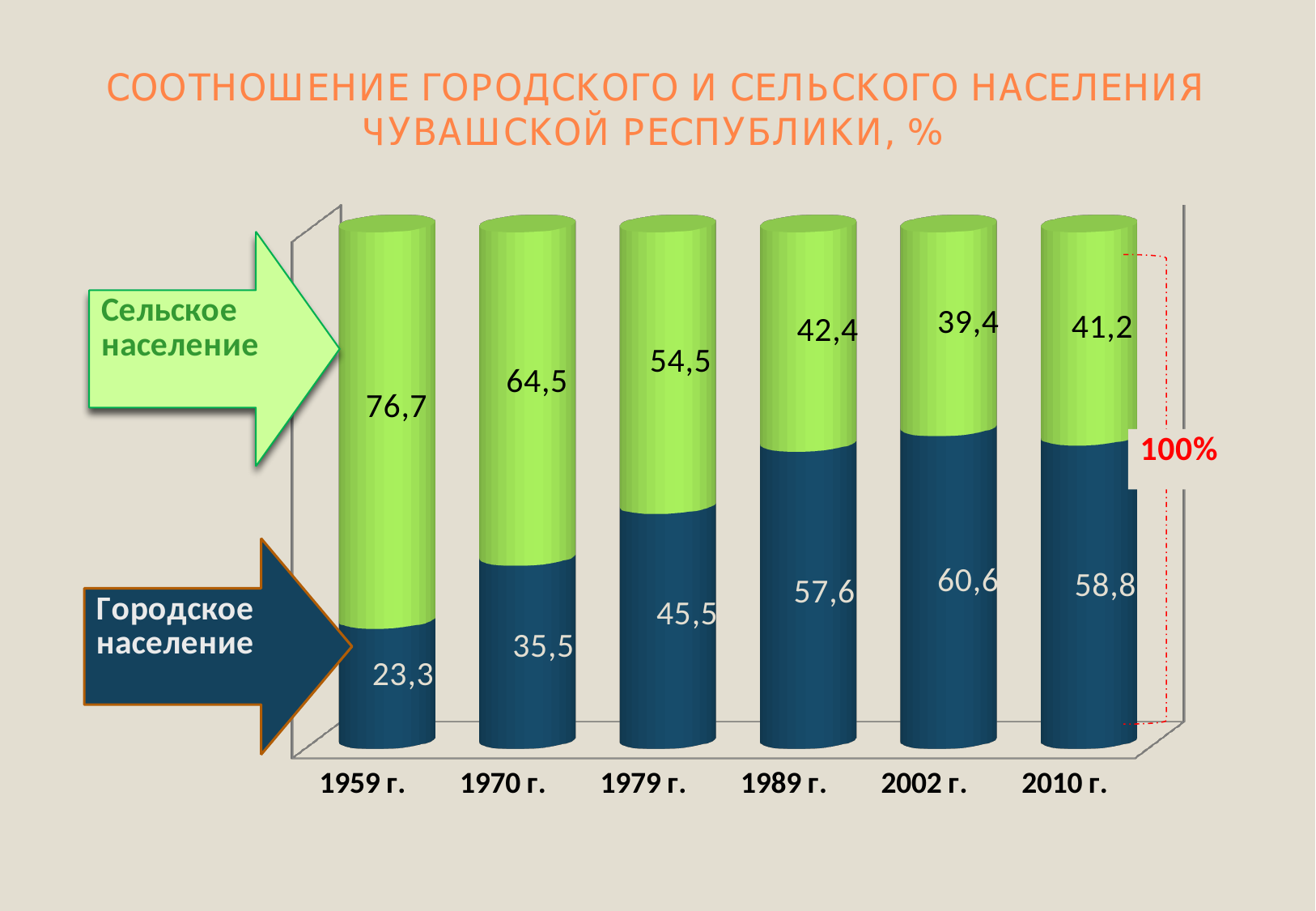

# СООТНОШЕНИЕ ГОРОДСКОГО И СЕЛЬСКОГО НАСЕЛЕНИЯ ЧУВАШСКОЙ РЕСПУБЛИКИ, %

[unsupported chart]